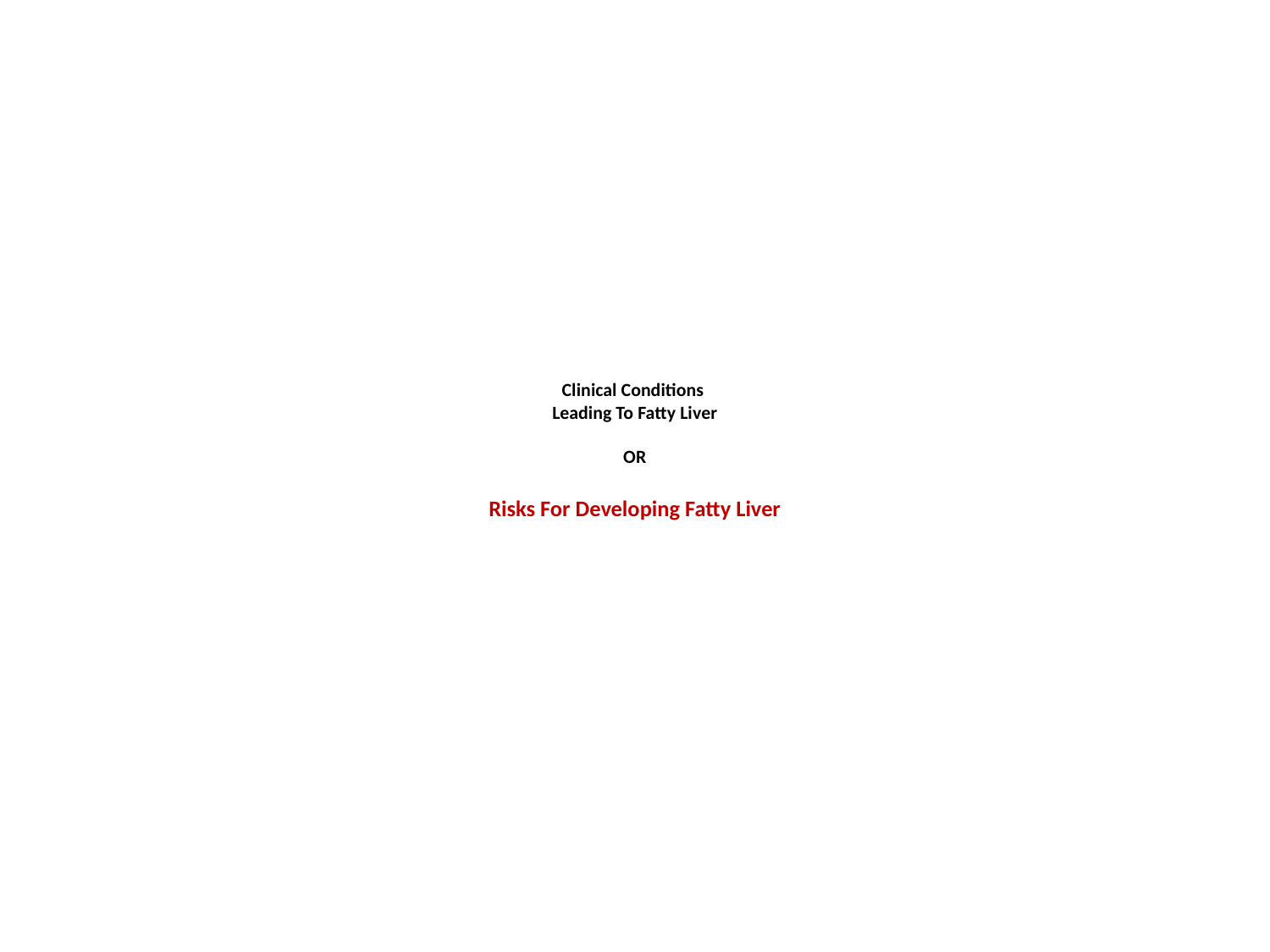

# Clinical Conditions Leading To Fatty Liver OR Risks For Developing Fatty Liver